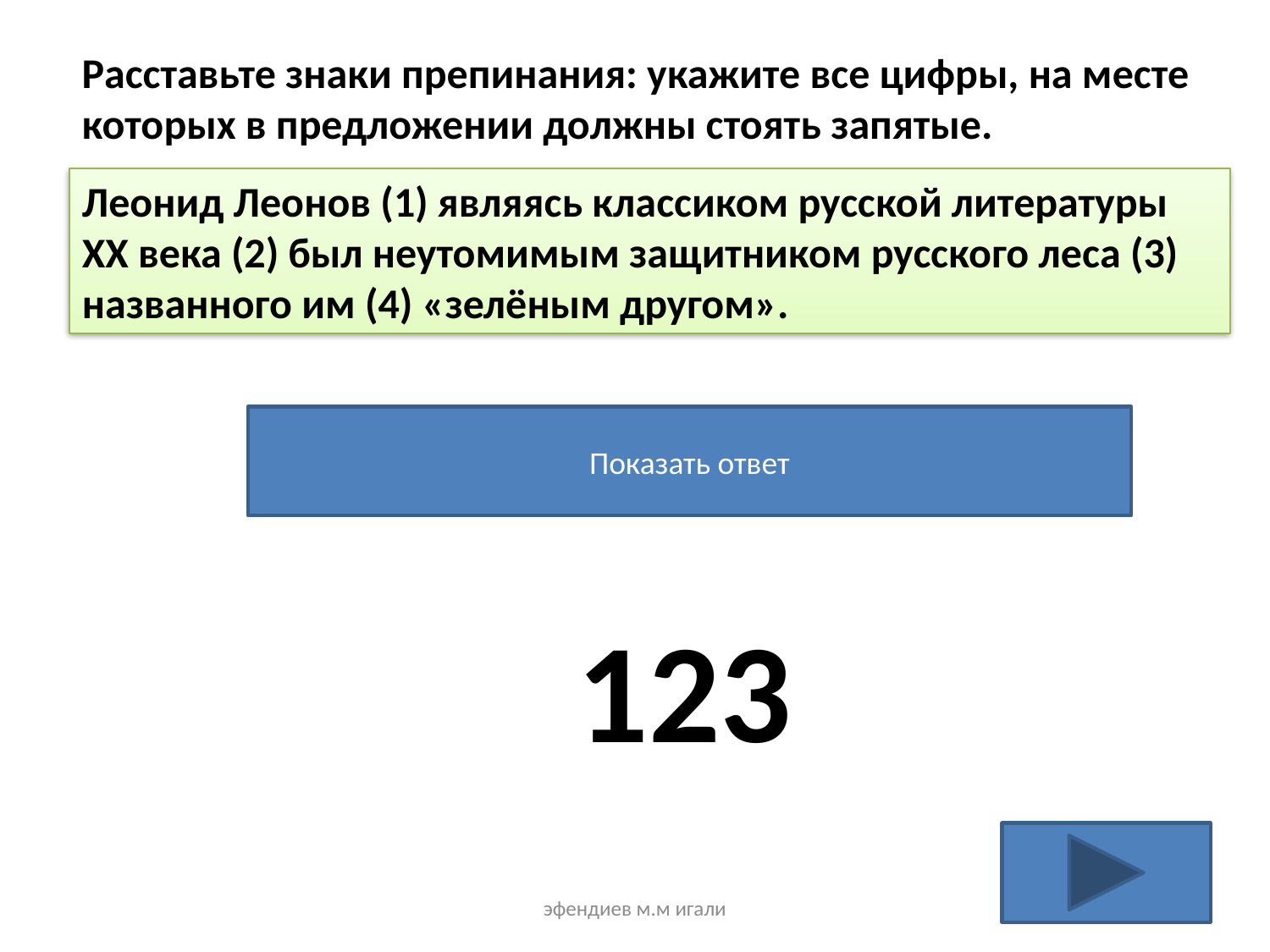

Расставьте знаки препинания: укажите все цифры, на месте которых в предложении должны стоять запятые.
Леонид Леонов (1) являясь классиком русской литературы XX века (2) был неутомимым защитником русского леса (3) названного им (4) «зелёным другом».
Показать ответ
123

эфендиев м.м игали